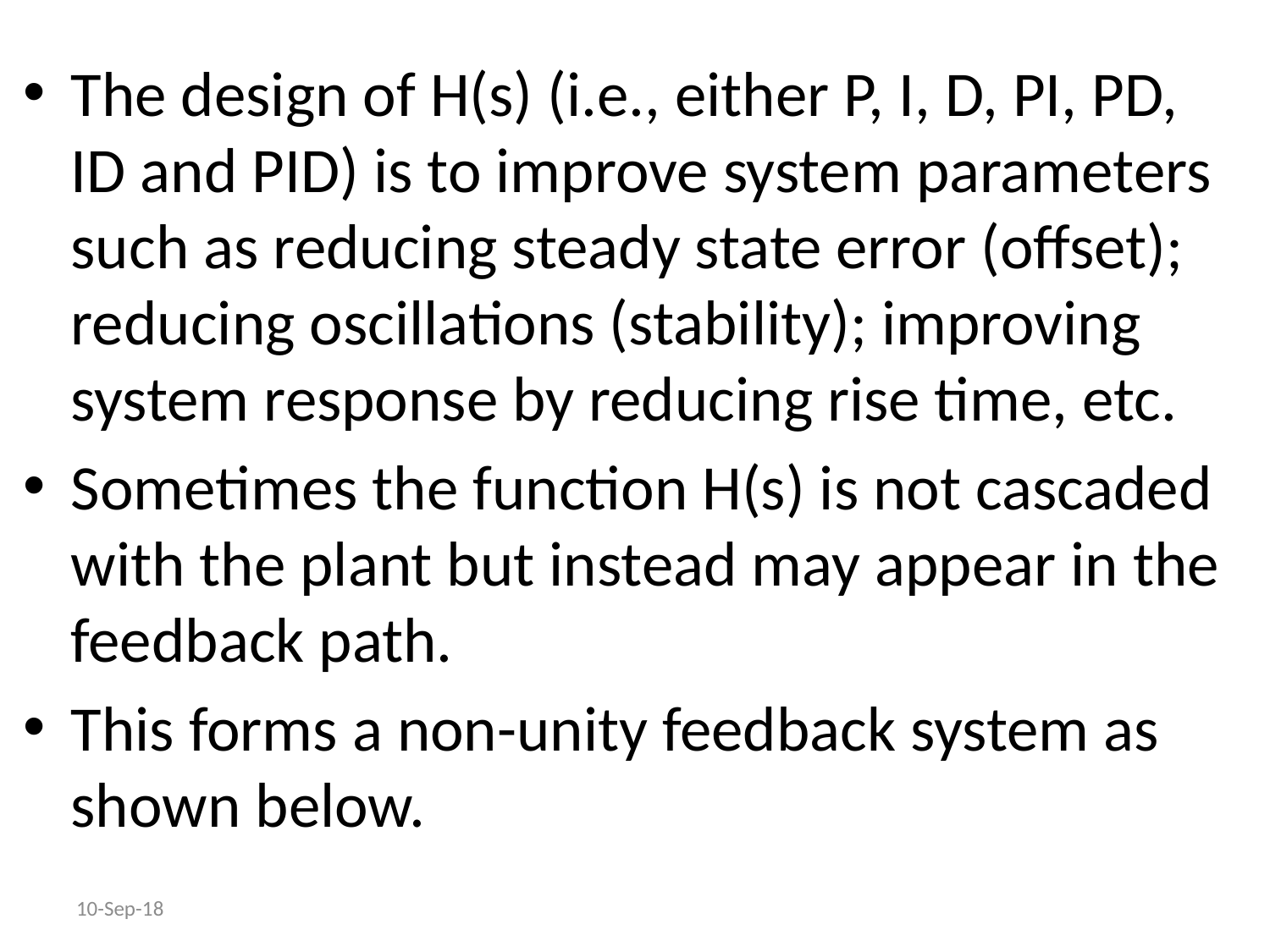

The design of H(s) (i.e., either P, I, D, PI, PD, ID and PID) is to improve system parameters such as reducing steady state error (offset); reducing oscillations (stability); improving system response by reducing rise time, etc.
Sometimes the function H(s) is not cascaded with the plant but instead may appear in the feedback path.
This forms a non-unity feedback system as shown below.

10-Sep-18